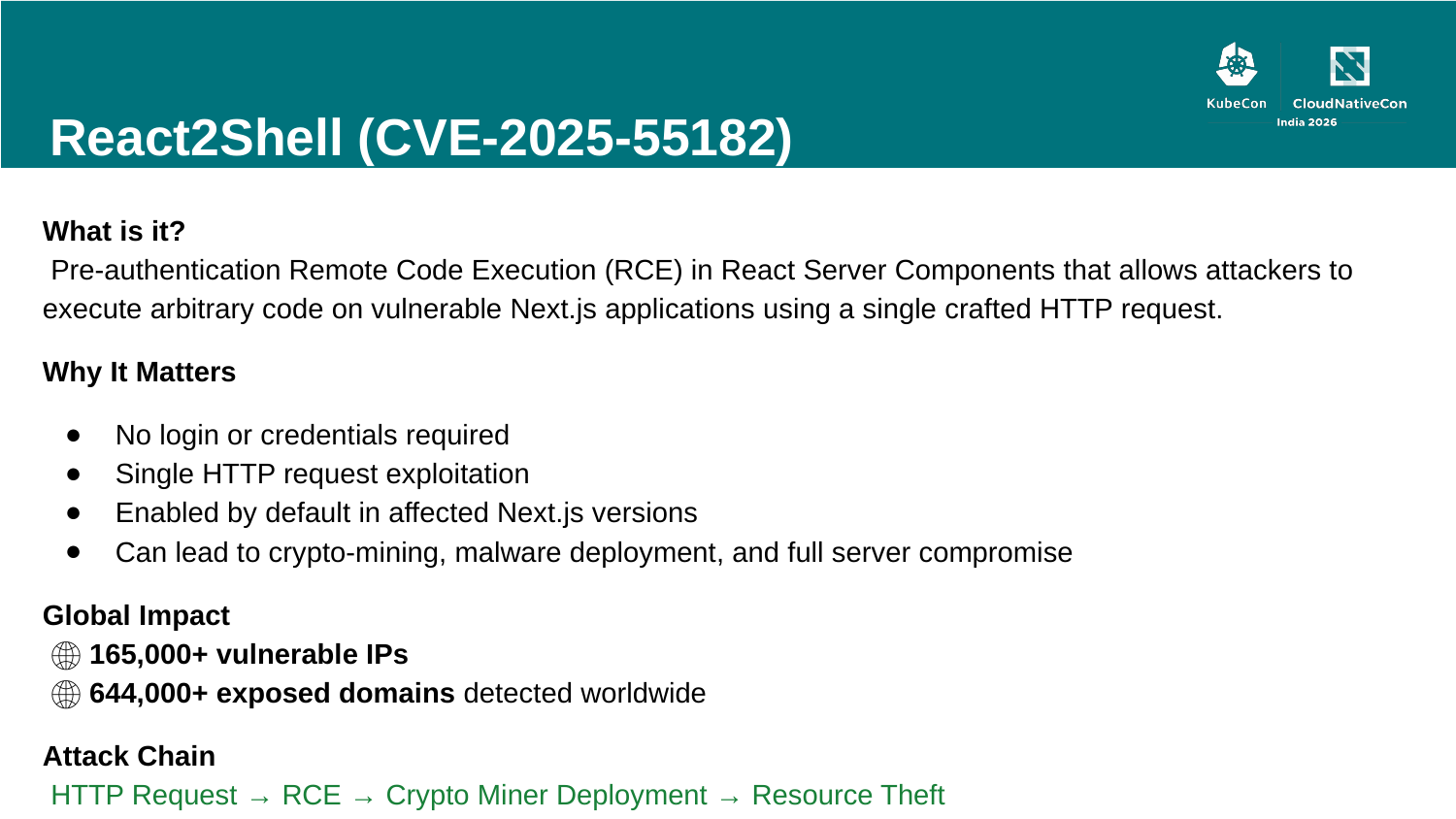

# React2Shell (CVE-2025-55182)

What is it?
 Pre-authentication Remote Code Execution (RCE) in React Server Components that allows attackers to execute arbitrary code on vulnerable Next.js applications using a single crafted HTTP request.
Why It Matters
No login or credentials required
Single HTTP request exploitation
Enabled by default in affected Next.js versions
Can lead to crypto-mining, malware deployment, and full server compromise
Global Impact
 🌐 165,000+ vulnerable IPs
 🌐 644,000+ exposed domains detected worldwide
Attack Chain
 HTTP Request → RCE → Crypto Miner Deployment → Resource Theft